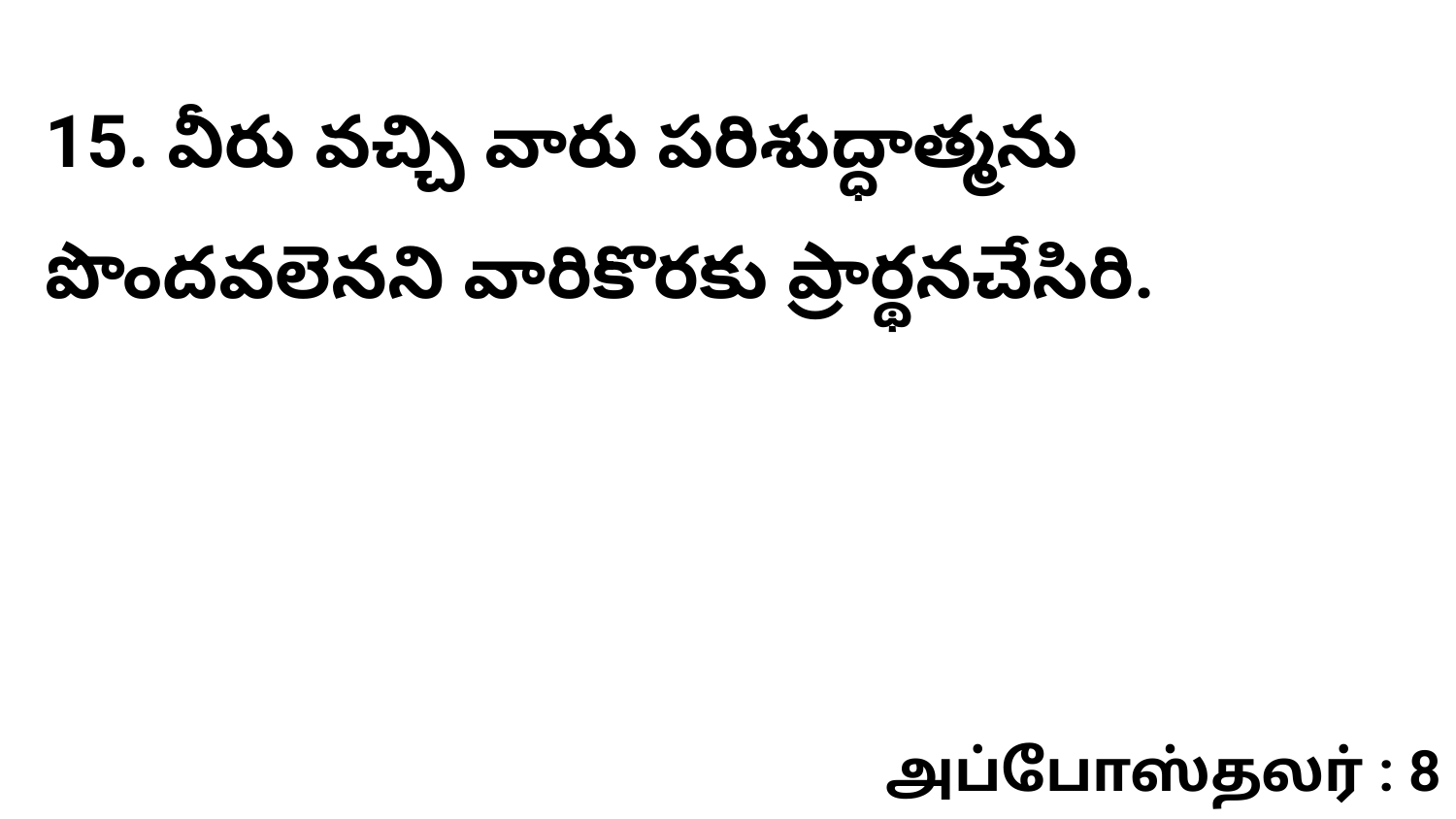

15. వీరు వచ్చి వారు పరిశుద్ధాత్మను పొందవలెనని వారికొరకు ప్రార్థనచేసిరి.
அப்போஸ்தலர் : 8